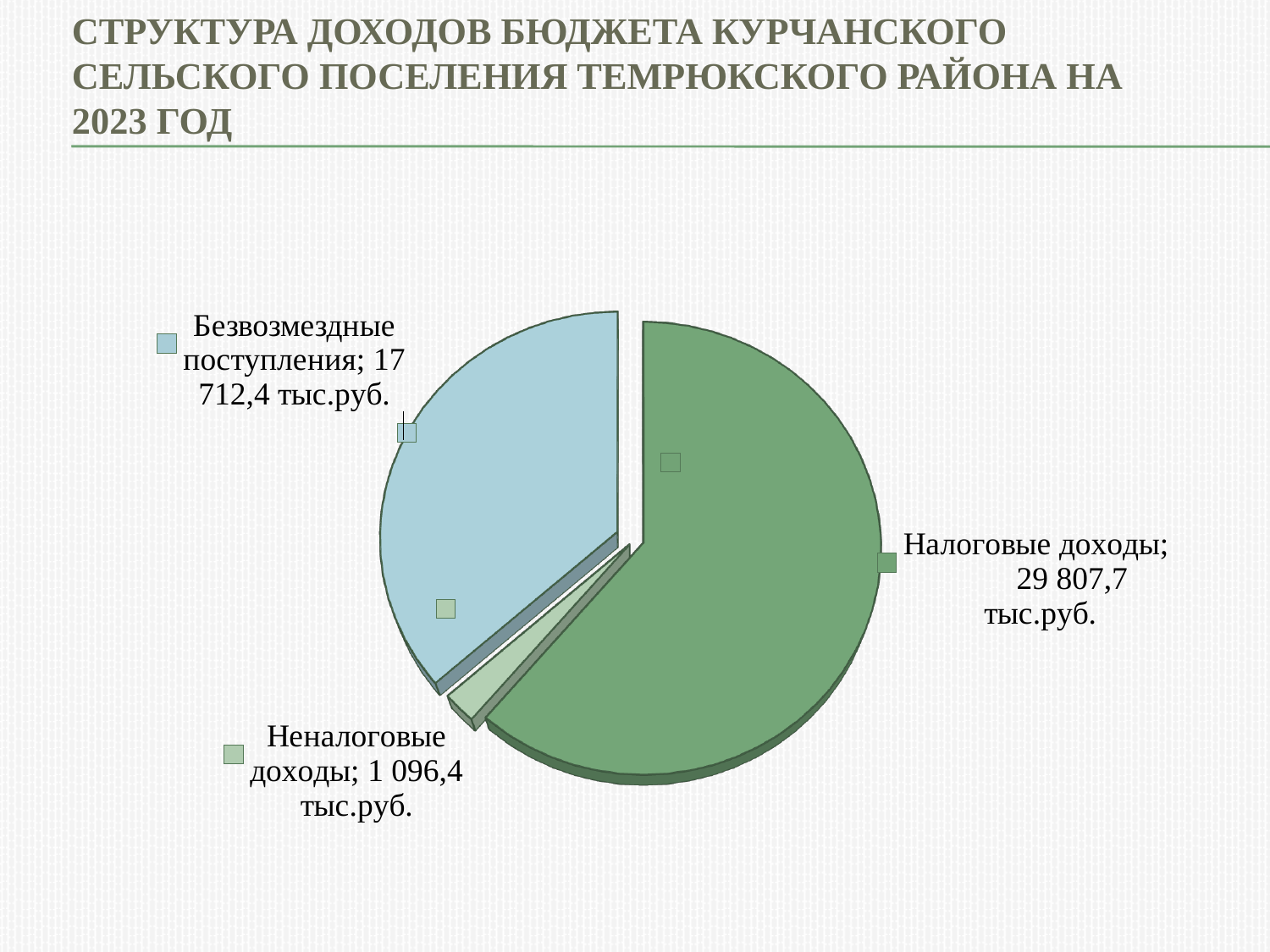

# Структура доходов бюджета Курчанского сельского поселения Темрюкского района на 2023 год

[unsupported chart]